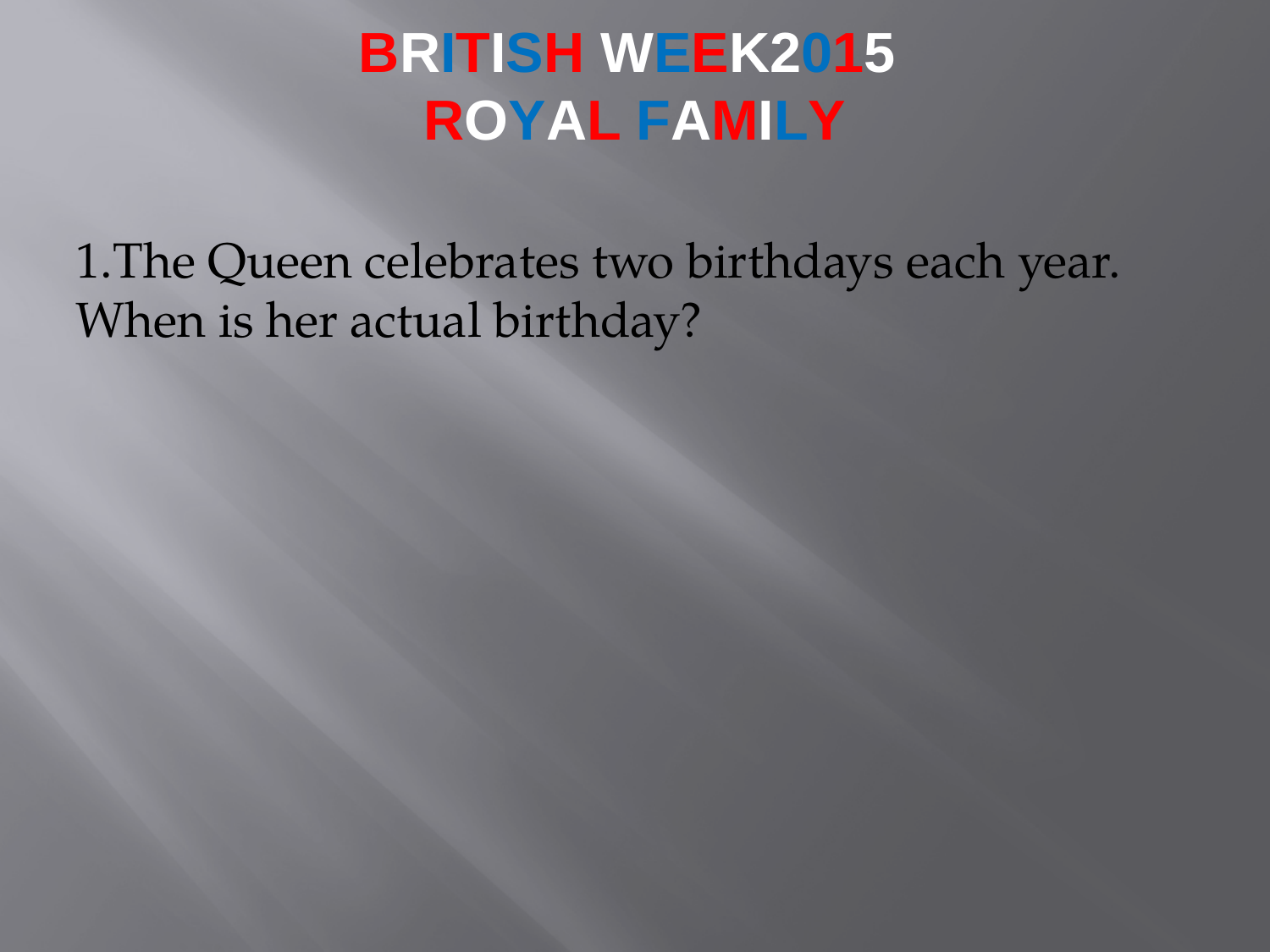

# BRITISH week2015 ROYAL FAMILY
1.The Queen celebrates two birthdays each year. When is her actual birthday?